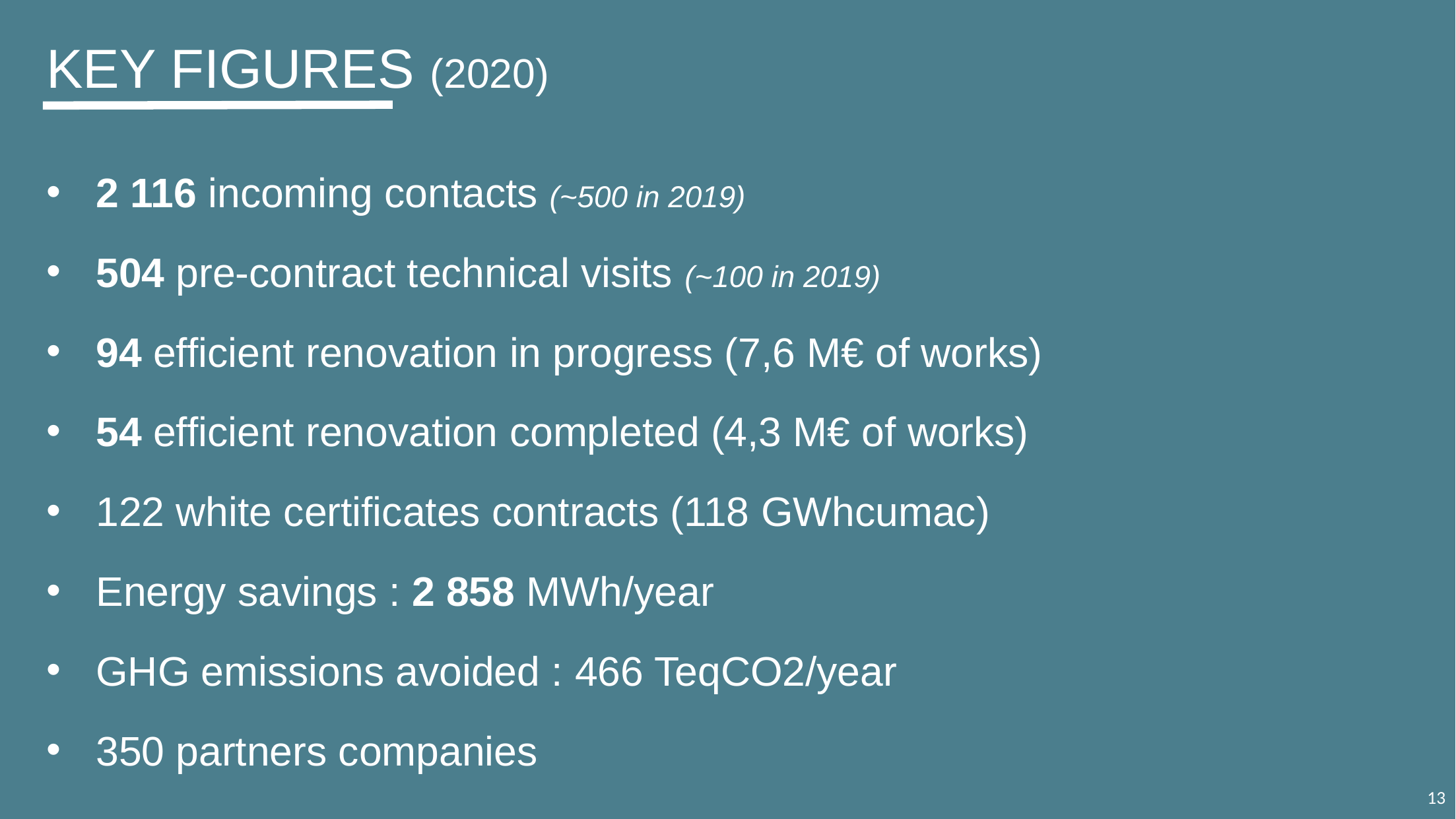

KEY FIGURES (2020)
2 116 incoming contacts (~500 in 2019)
504 pre-contract technical visits (~100 in 2019)
94 efficient renovation in progress (7,6 M€ of works)
54 efficient renovation completed (4,3 M€ of works)
122 white certificates contracts (118 GWhcumac)
Energy savings : 2 858 MWh/year
GHG emissions avoided : 466 TeqCO2/year
350 partners companies
13